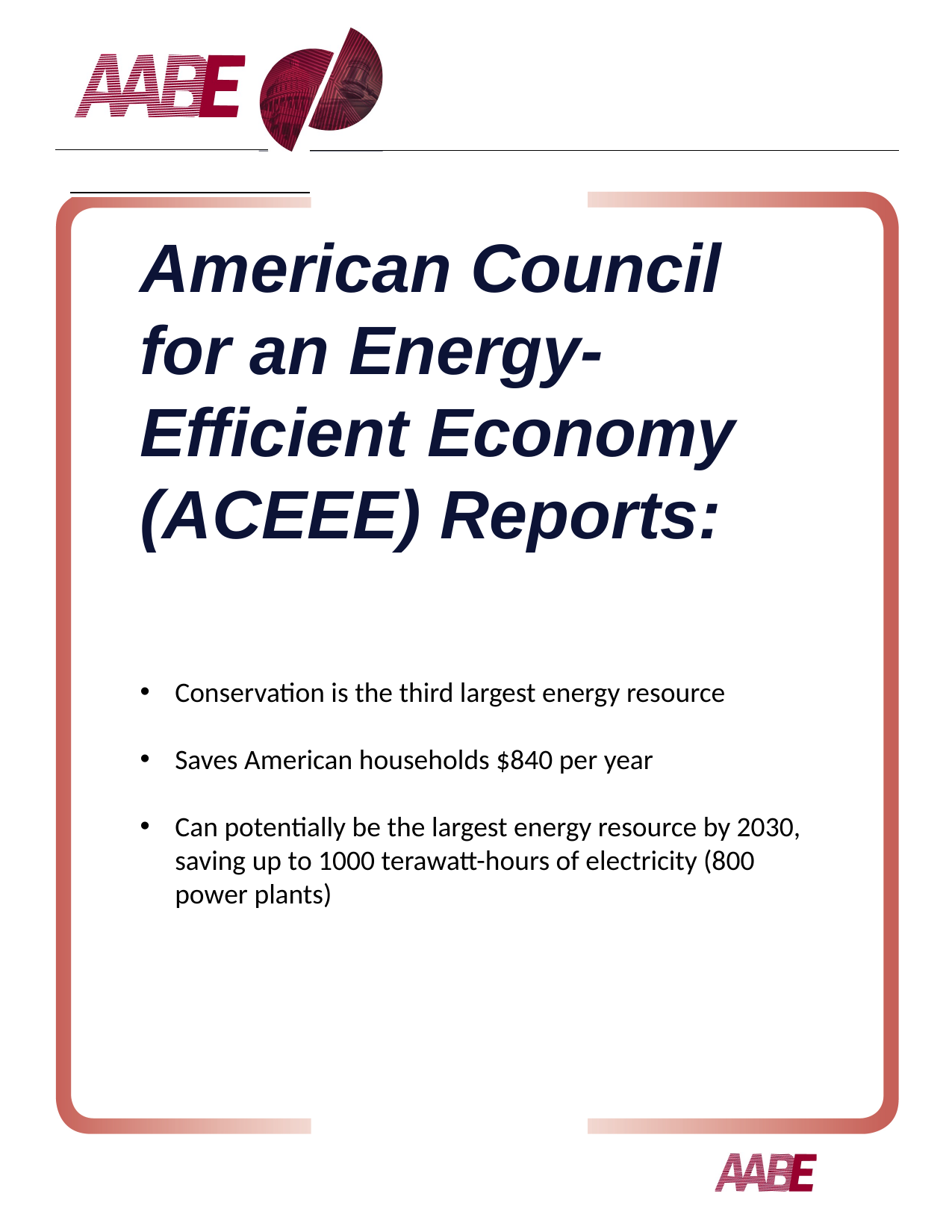

American Council for an Energy-Efficient Economy (ACEEE) Reports:

Conservation is the third largest energy resource

Saves American households $840 per year

Can potentially be the largest energy resource by 2030, saving up to 1000 terawatt-hours of electricity (800 power plants)